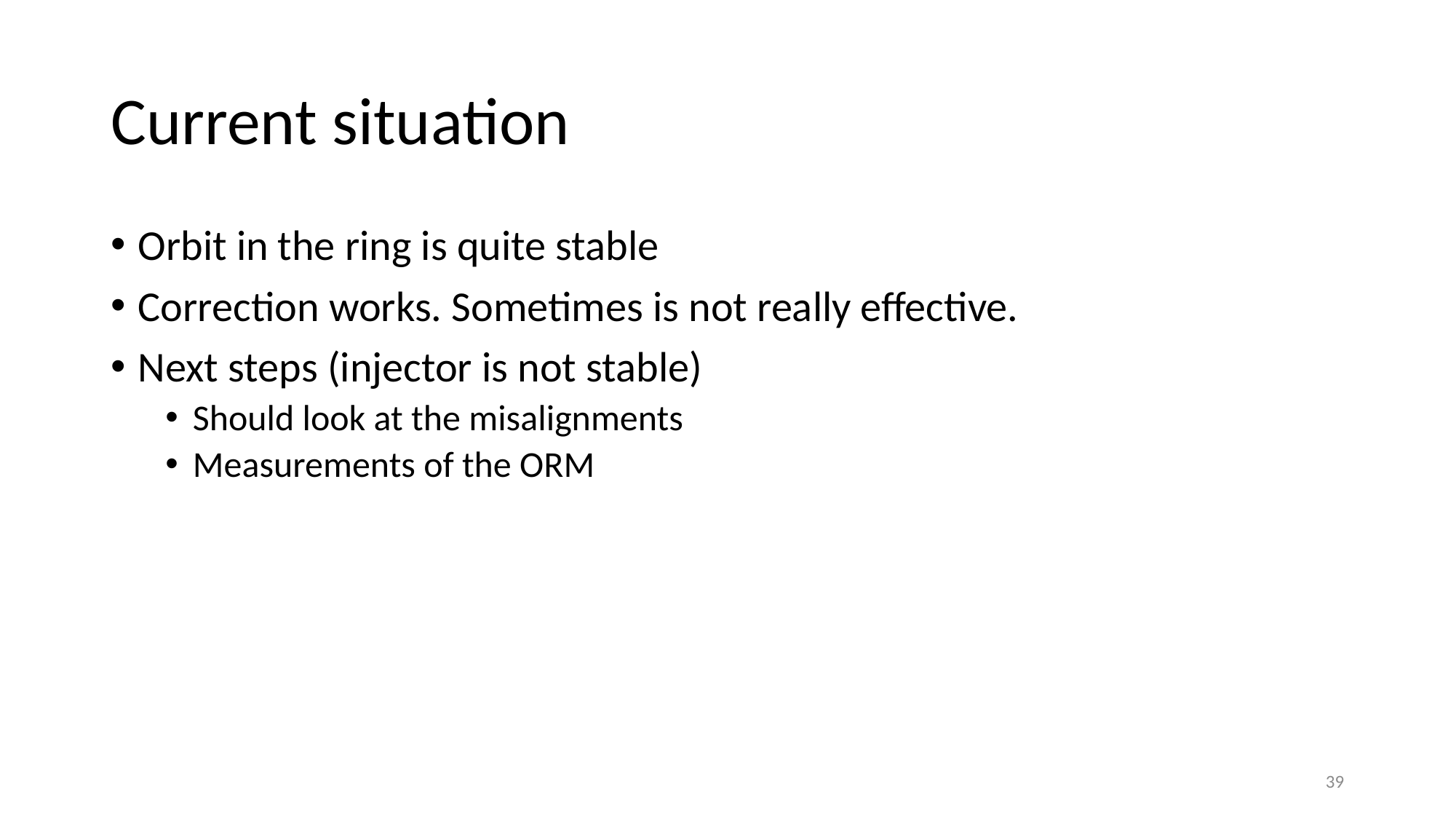

# Current situation
Orbit in the ring is quite stable
Correction works. Sometimes is not really effective.
Next steps (injector is not stable)
Should look at the misalignments
Measurements of the ORM
39